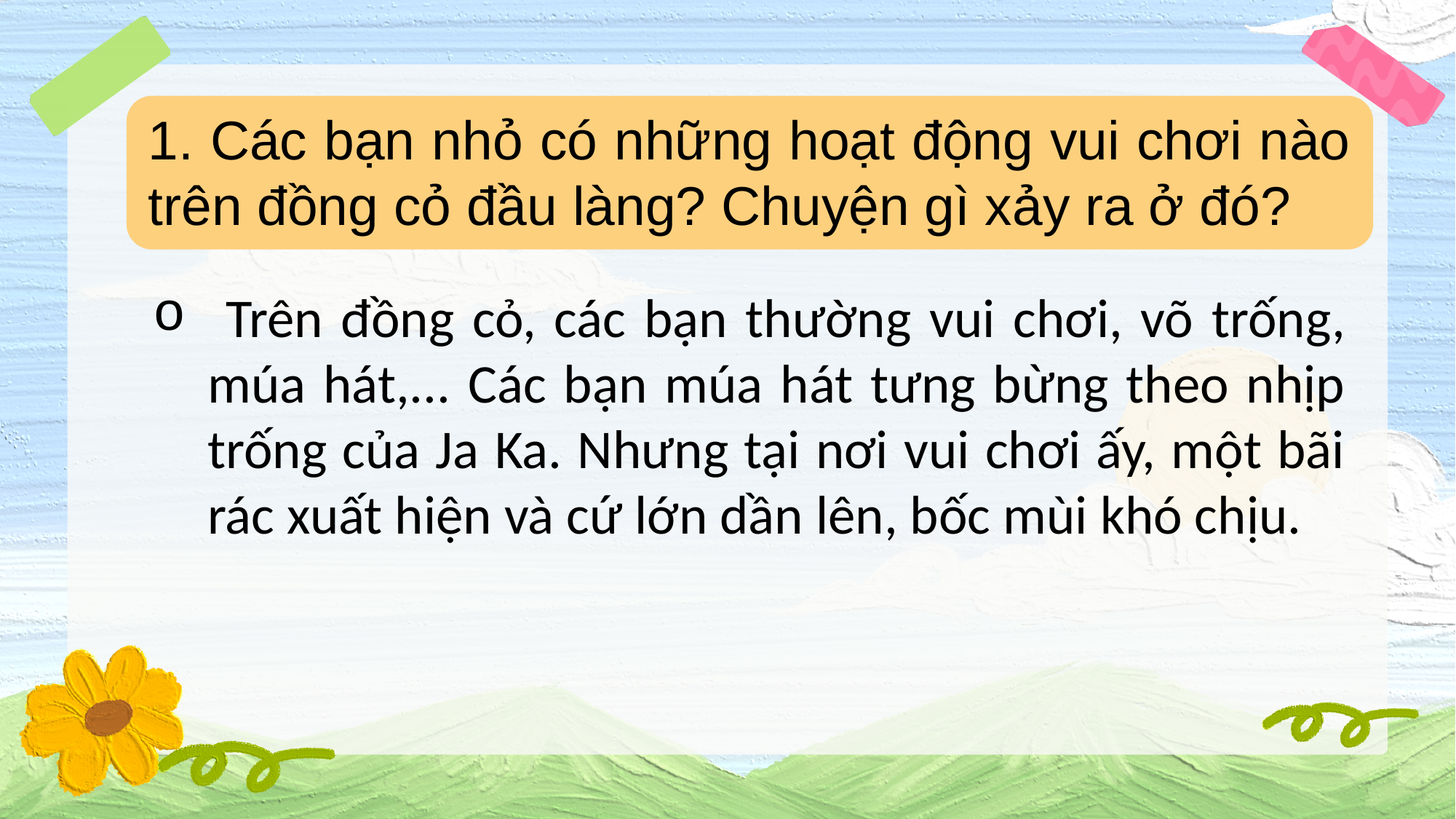

1. Các bạn nhỏ có những hoạt động vui chơi nào trên đồng cỏ đầu làng? Chuyện gì xảy ra ở đó?
 Trên đồng cỏ, các bạn thường vui chơi, võ trống, múa hát,... Các bạn múa hát tưng bừng theo nhịp trống của Ja Ka. Nhưng tại nơi vui chơi ấy, một bãi rác xuất hiện và cứ lớn dần lên, bốc mùi khó chịu.